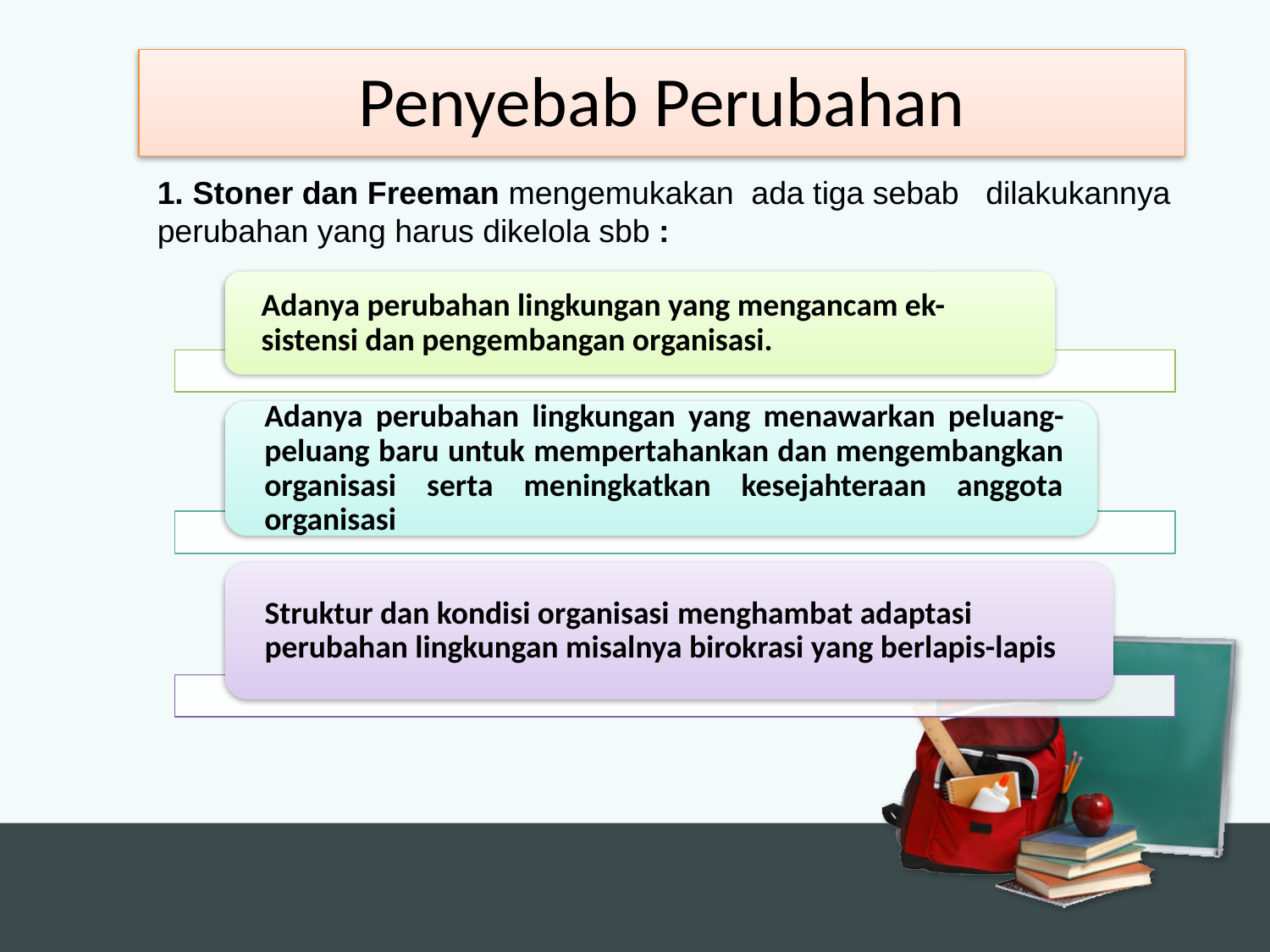

Penyebab Perubahan
1. Stoner dan Freeman mengemukakan  ada tiga sebab   dilakukannya perubahan yang harus dikelola sbb :
Adanya perubahan lingkungan yang mengancam ek-sistensi dan pengembangan organisasi.
Adanya perubahan lingkungan yang menawarkan peluang-peluang baru untuk mempertahankan dan mengembangkan organisasi serta meningkatkan kesejahteraan anggota organisasi
Struktur dan kondisi organisasi menghambat adaptasi perubahan lingkungan misalnya birokrasi yang berlapis-lapis